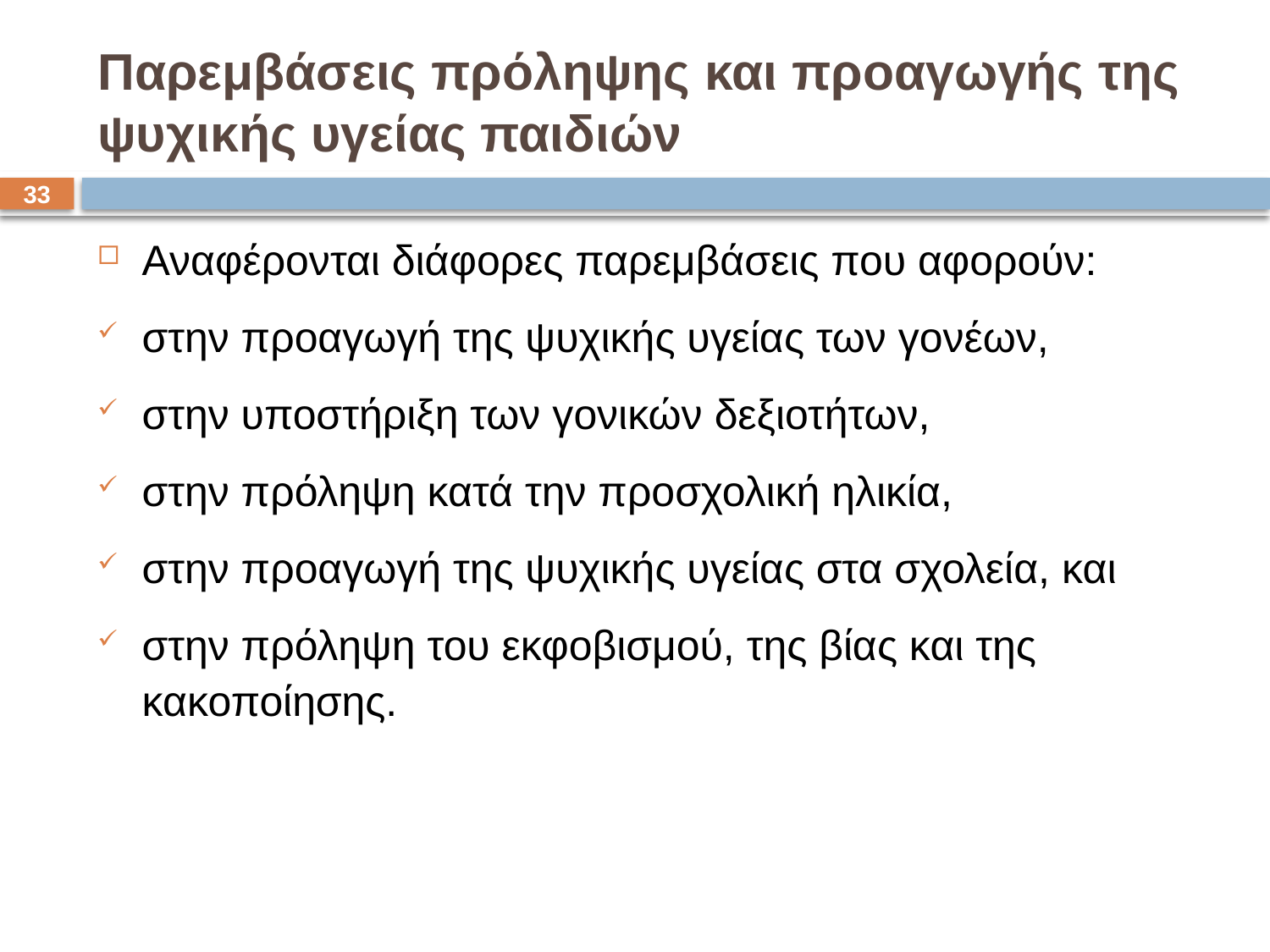

# Παρεμβάσεις πρόληψης και προαγωγής της ψυχικής υγείας παιδιών
33
Αναφέρονται διάφορες παρεμβάσεις που αφορούν:
στην προαγωγή της ψυχικής υγείας των γονέων,
στην υποστήριξη των γονικών δεξιοτήτων,
στην πρόληψη κατά την προσχολική ηλικία,
στην προαγωγή της ψυχικής υγείας στα σχολεία, και
στην πρόληψη του εκφοβισμού, της βίας και της κακοποίησης.